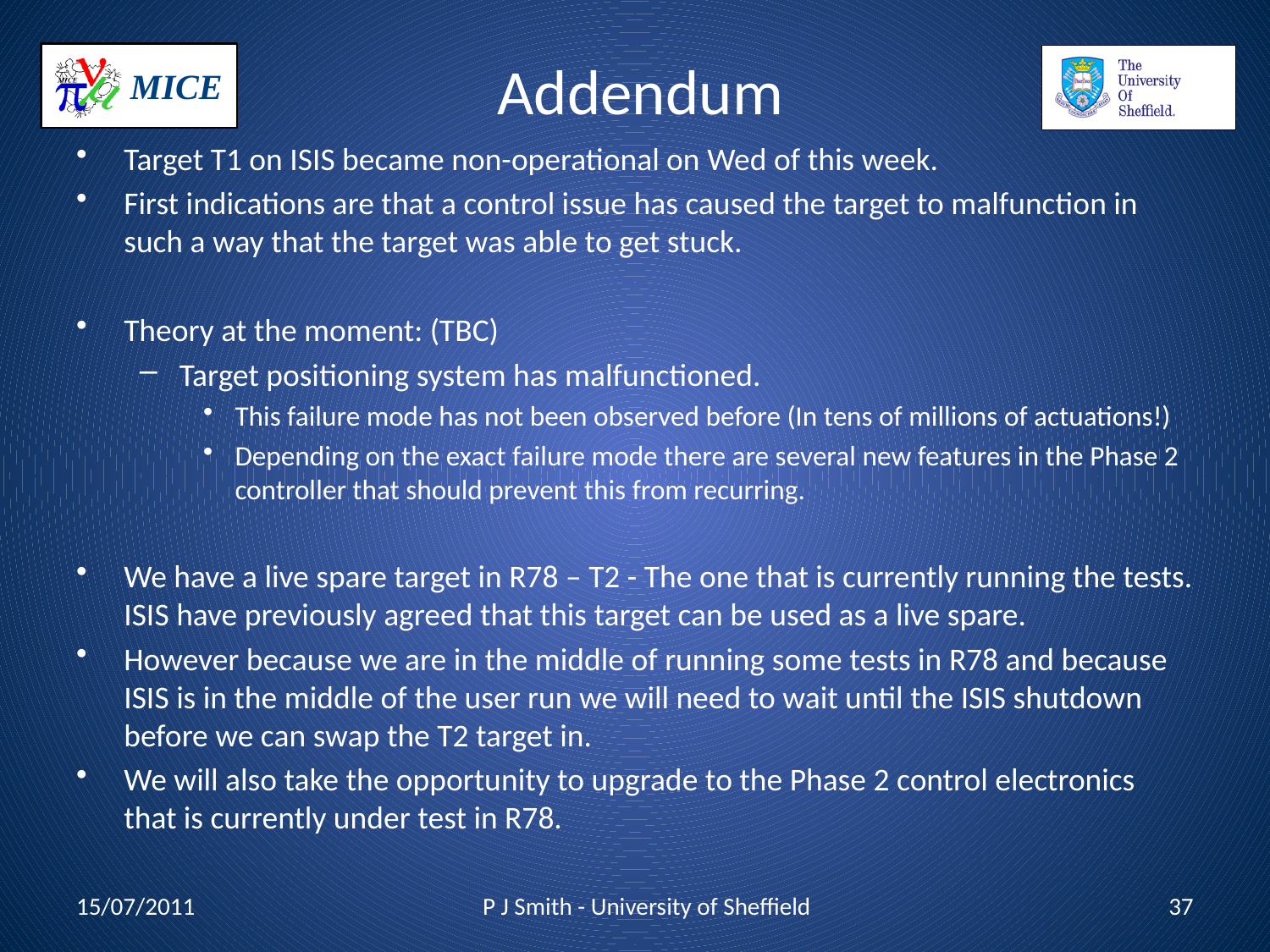

# Addendum
Target T1 on ISIS became non-operational on Wed of this week.
First indications are that a control issue has caused the target to malfunction in such a way that the target was able to get stuck.

Theory at the moment: (TBC)
Target positioning system has malfunctioned.
This failure mode has not been observed before (In tens of millions of actuations!)
Depending on the exact failure mode there are several new features in the Phase 2 controller that should prevent this from recurring.

We have a live spare target in R78 – T2 - The one that is currently running the tests. ISIS have previously agreed that this target can be used as a live spare.
However because we are in the middle of running some tests in R78 and because ISIS is in the middle of the user run we will need to wait until the ISIS shutdown before we can swap the T2 target in.
We will also take the opportunity to upgrade to the Phase 2 control electronics that is currently under test in R78.
15/07/2011
P J Smith - University of Sheffield
37